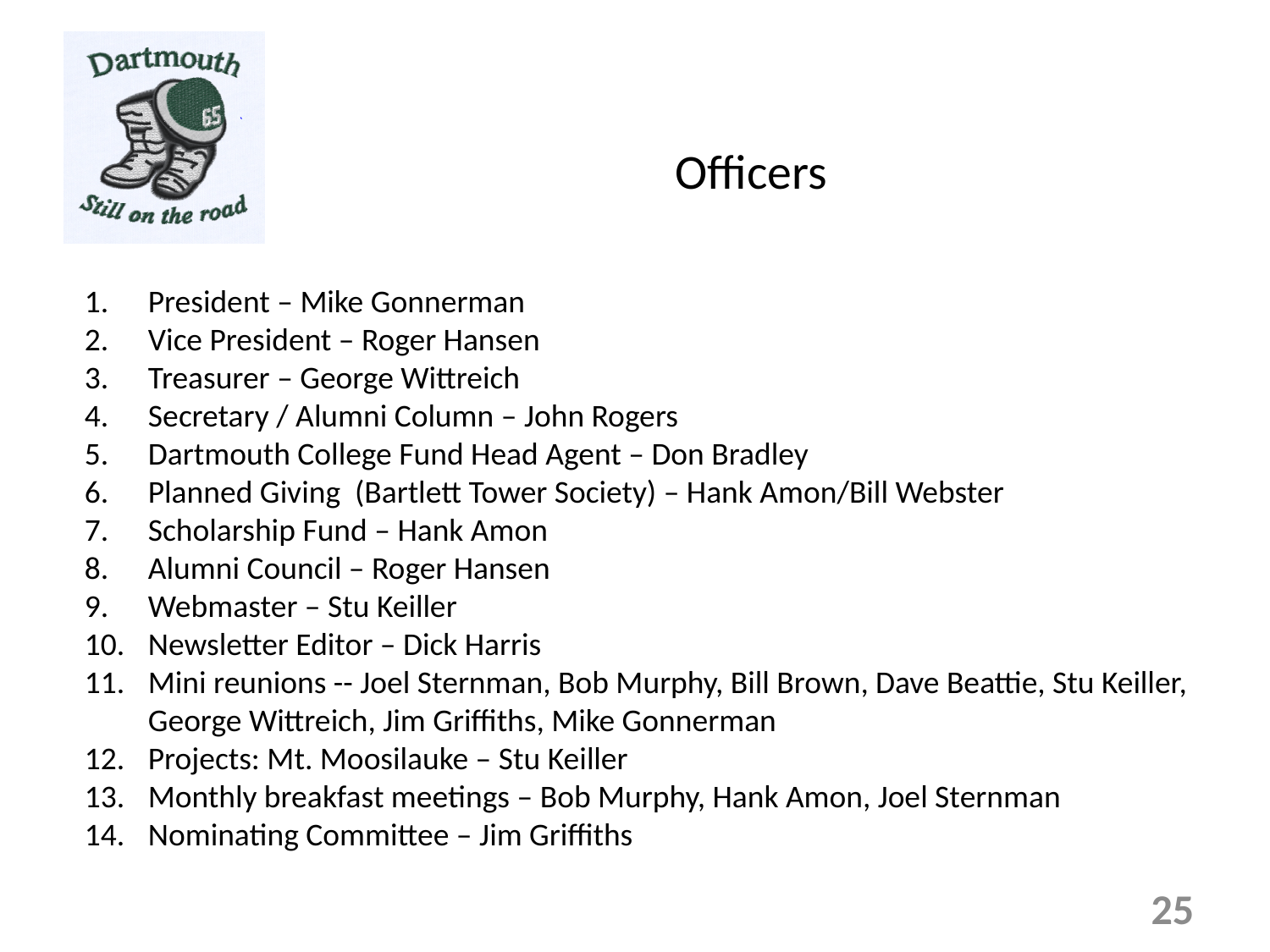

# Officers
President – Mike Gonnerman
Vice President – Roger Hansen
Treasurer – George Wittreich
Secretary / Alumni Column – John Rogers
Dartmouth College Fund Head Agent – Don Bradley
Planned Giving  (Bartlett Tower Society) – Hank Amon/Bill Webster
Scholarship Fund – Hank Amon
Alumni Council – Roger Hansen
Webmaster – Stu Keiller
Newsletter Editor – Dick Harris
Mini reunions -- Joel Sternman, Bob Murphy, Bill Brown, Dave Beattie, Stu Keiller, George Wittreich, Jim Griffiths, Mike Gonnerman
Projects: Mt. Moosilauke – Stu Keiller
Monthly breakfast meetings – Bob Murphy, Hank Amon, Joel Sternman
Nominating Committee – Jim Griffiths
25